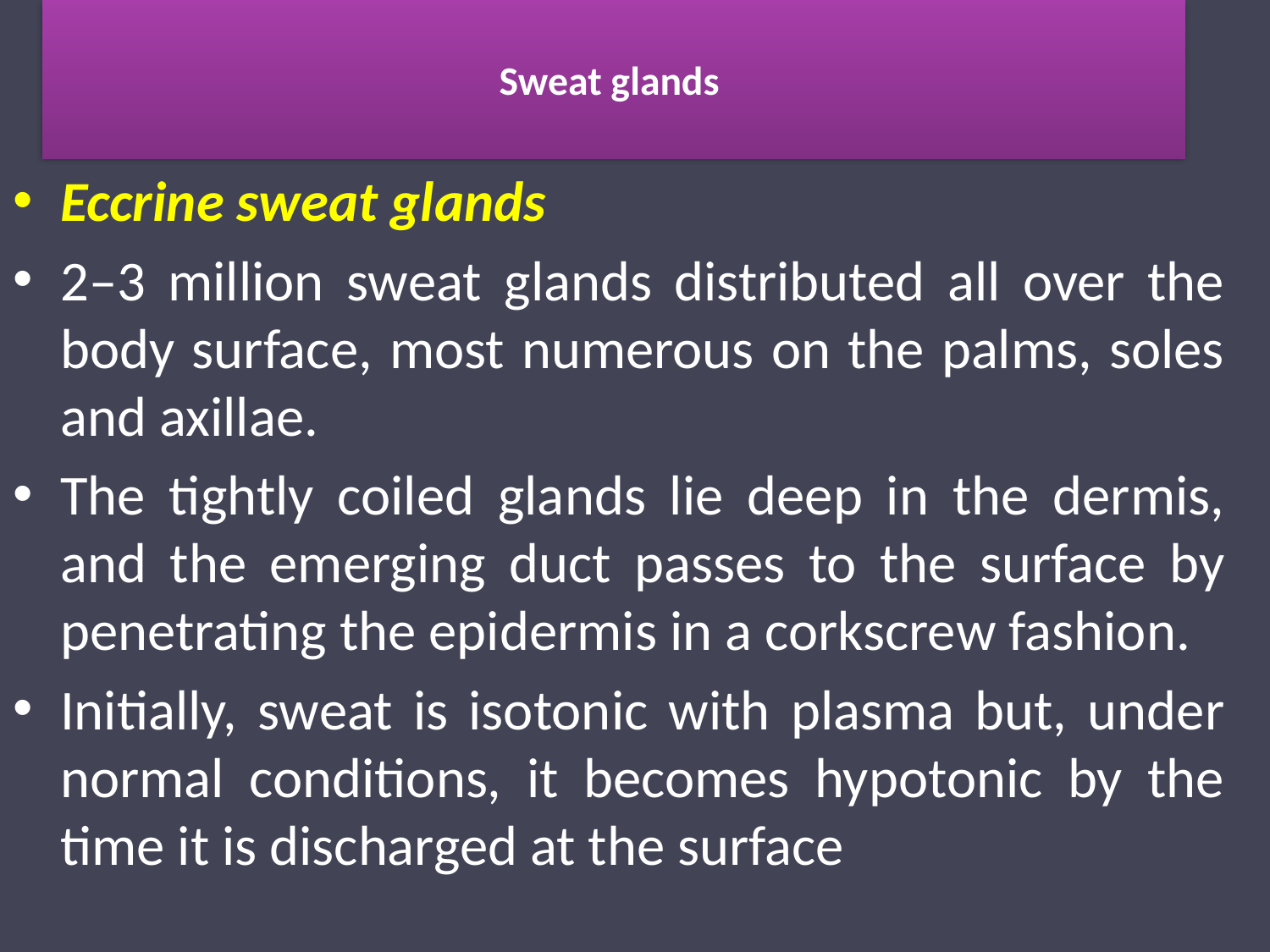

# Sweat glands
Eccrine sweat glands
2–3 million sweat glands distributed all over the body surface, most numerous on the palms, soles and axillae.
The tightly coiled glands lie deep in the dermis, and the emerging duct passes to the surface by penetrating the epidermis in a corkscrew fashion.
Initially, sweat is isotonic with plasma but, under normal conditions, it becomes hypotonic by the time it is discharged at the surface